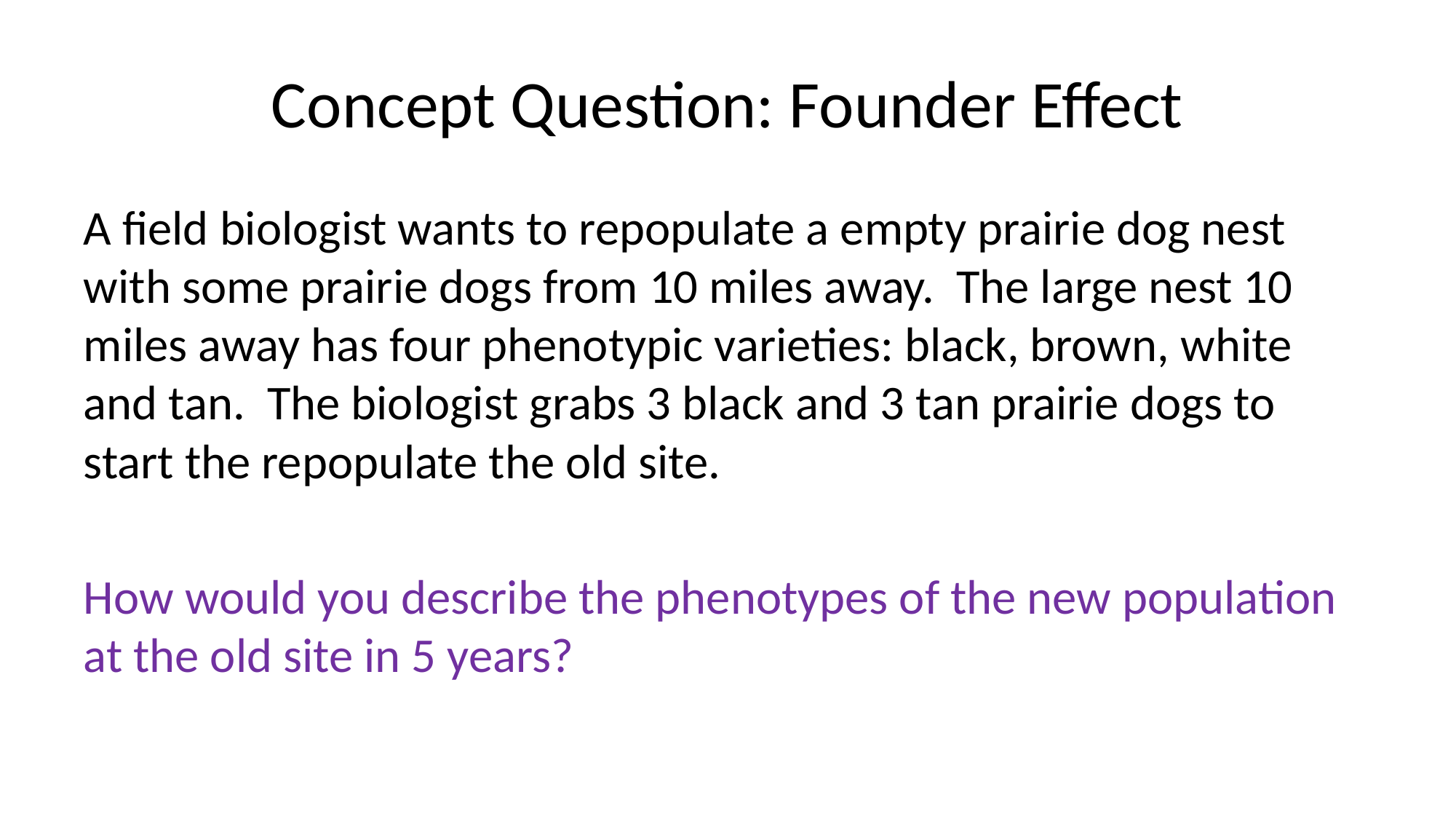

# Concept Question: Founder Effect
A field biologist wants to repopulate a empty prairie dog nest with some prairie dogs from 10 miles away.  The large nest 10 miles away has four phenotypic varieties: black, brown, white and tan.  The biologist grabs 3 black and 3 tan prairie dogs to start the repopulate the old site.

How would you describe the phenotypes of the new population at the old site in 5 years?